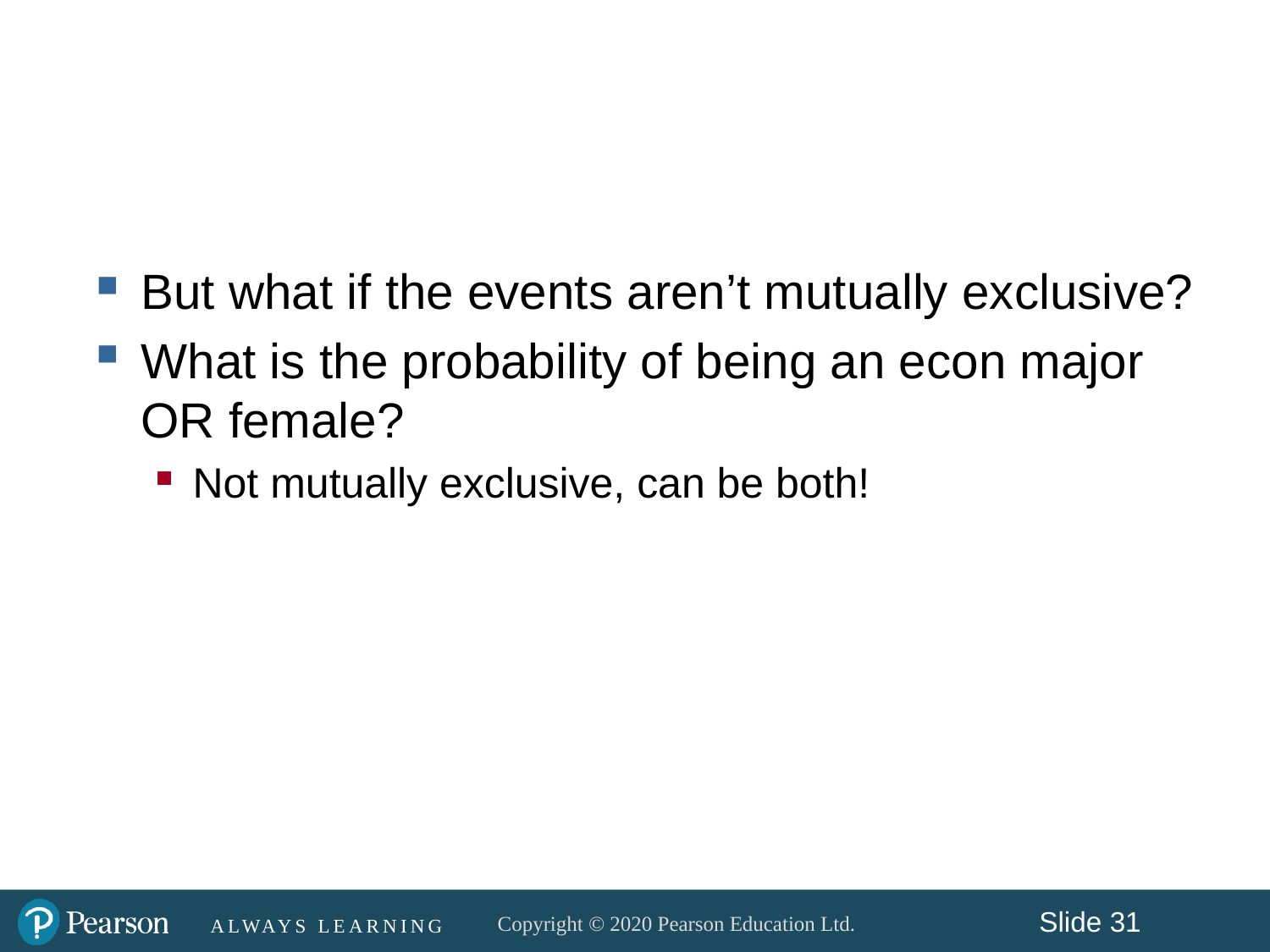

#
But what if the events aren’t mutually exclusive?
What is the probability of being an econ major OR female?
Not mutually exclusive, can be both!